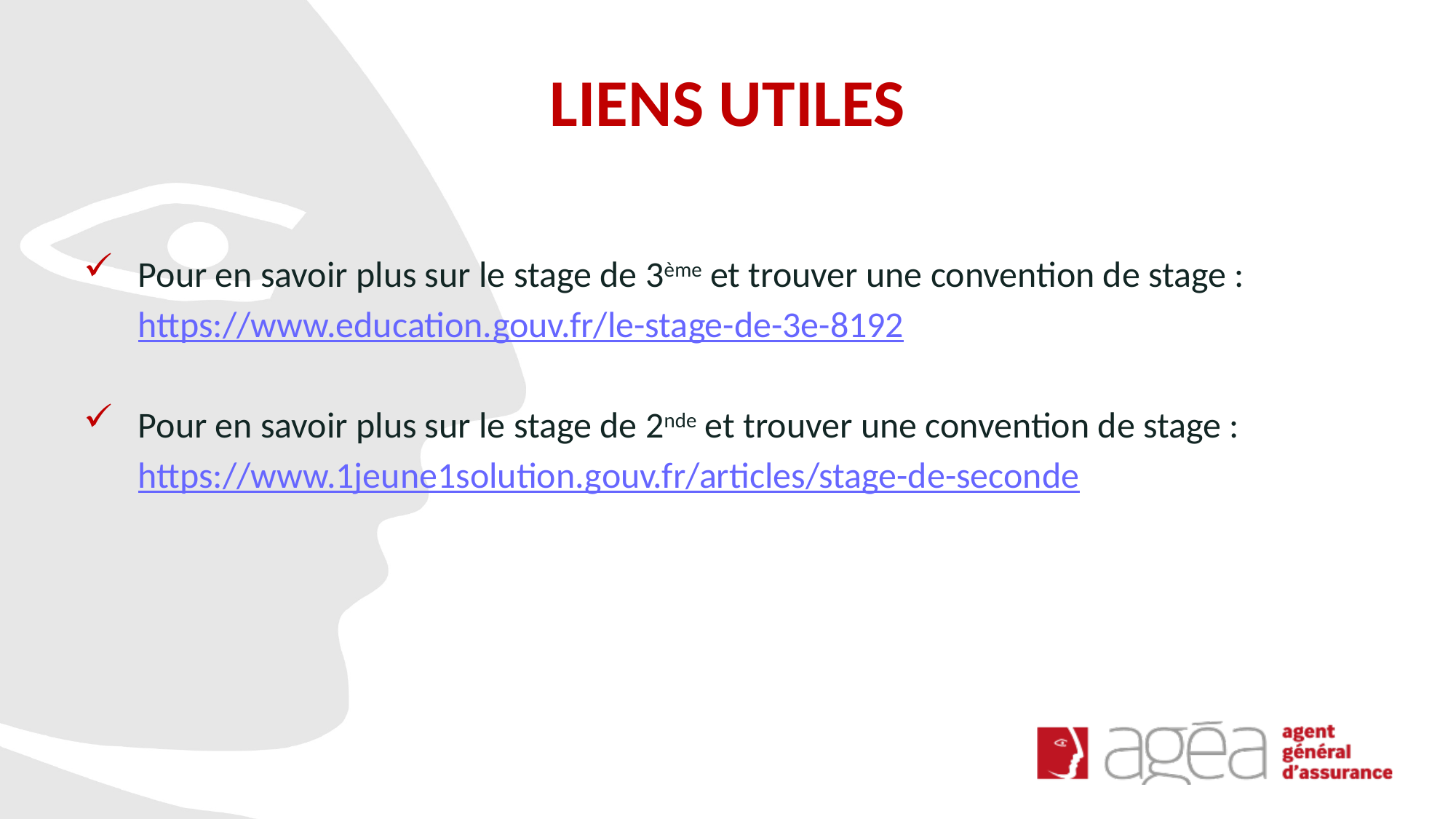

# LIENS UTILES

Pour en savoir plus sur le stage de 3ème et trouver une convention de stage : https://www.education.gouv.fr/le-stage-de-3e-8192

Pour en savoir plus sur le stage de 2nde et trouver une convention de stage : https://www.1jeune1solution.gouv.fr/articles/stage-de-seconde